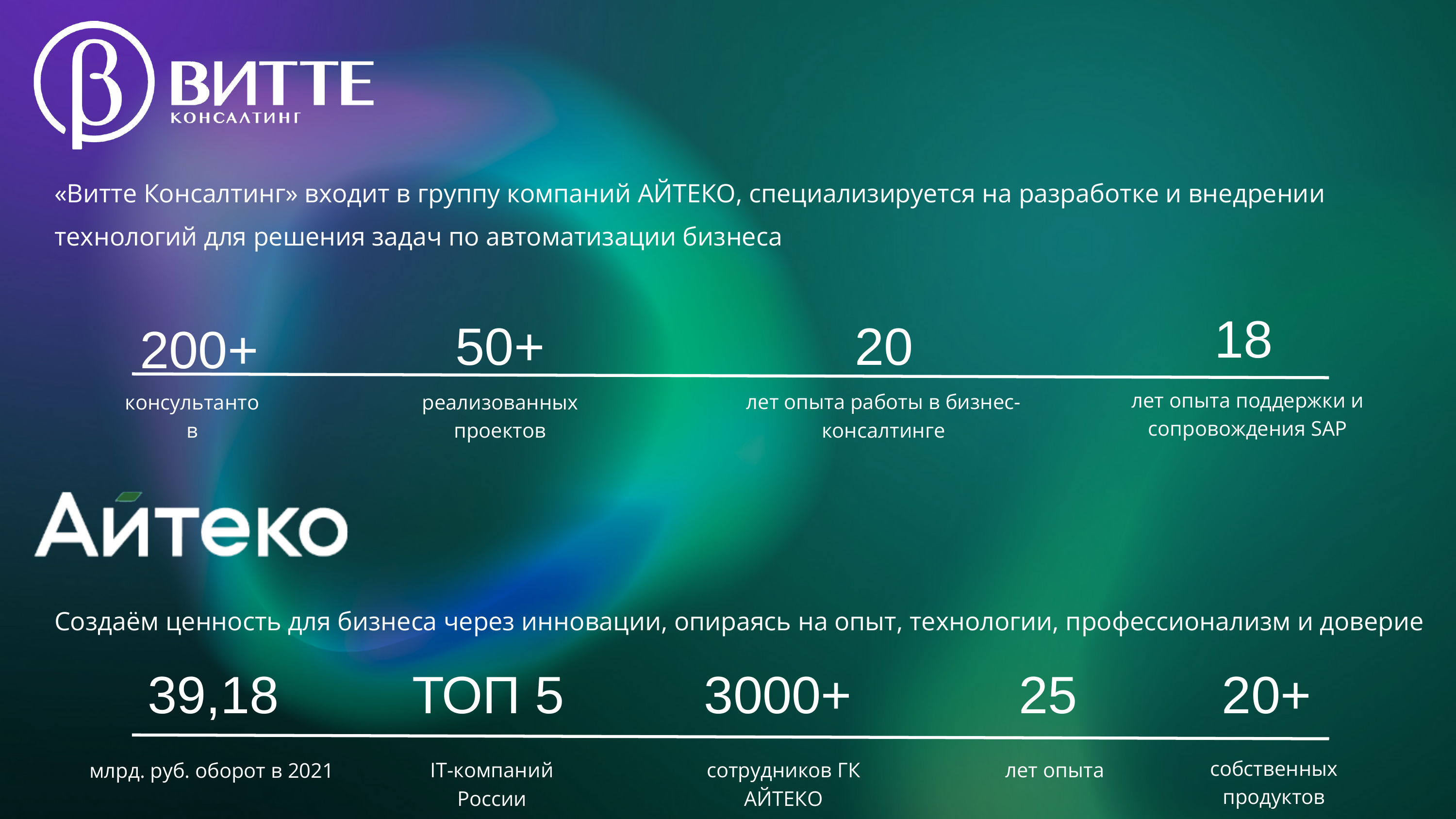

«Витте Консалтинг» входит в группу компаний АЙТЕКО, специализируется на разработке и внедрении технологий для решения задач по автоматизации бизнеса
18
50+
20
200+

лет опыта поддержки и сопровождения SAP
лет опыта работы в бизнес-консалтинге
консультантов
реализованных проектов

Создаём ценность для бизнеса через инновации, опираясь на опыт, технологии, профессионализм и доверие
20+
25
3000+
ТОП 5
39,18

собственных продуктов
лет опыта
IT-компаний России
сотрудников ГК АЙТЕКО
млрд. руб. оборот в 2021